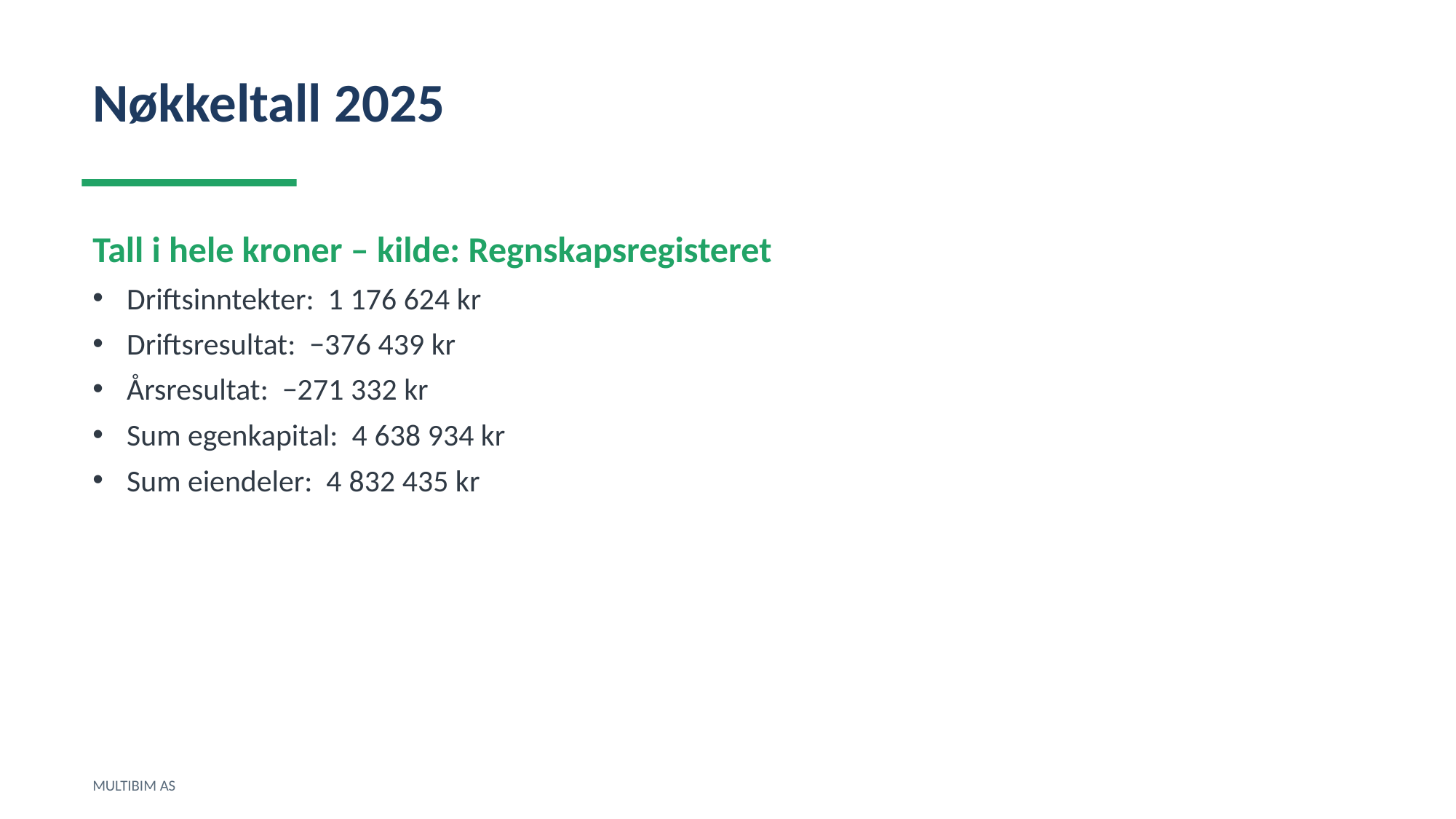

Nøkkeltall 2025

Tall i hele kroner – kilde: Regnskapsregisteret
Driftsinntekter:  1 176 624 kr
Driftsresultat:  −376 439 kr
Årsresultat:  −271 332 kr
Sum egenkapital:  4 638 934 kr
Sum eiendeler:  4 832 435 kr
MULTIBIM AS